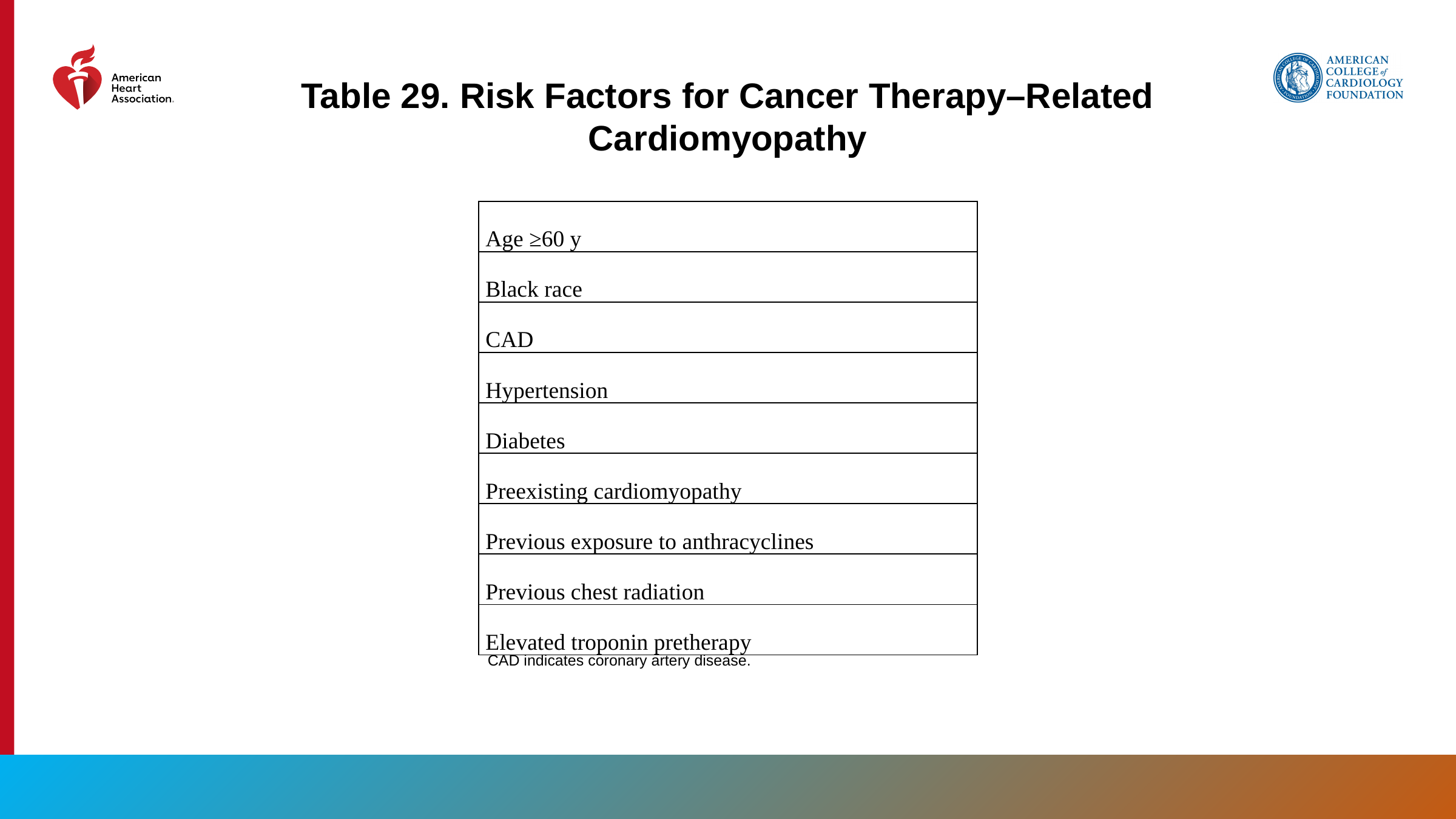

Table 29. Risk Factors for Cancer Therapy–Related Cardiomyopathy
| Age ≥60 y |
| --- |
| Black race |
| CAD |
| Hypertension |
| Diabetes |
| Preexisting cardiomyopathy |
| Previous exposure to anthracyclines |
| Previous chest radiation |
| Elevated troponin pretherapy |
CAD indicates coronary artery disease.
178